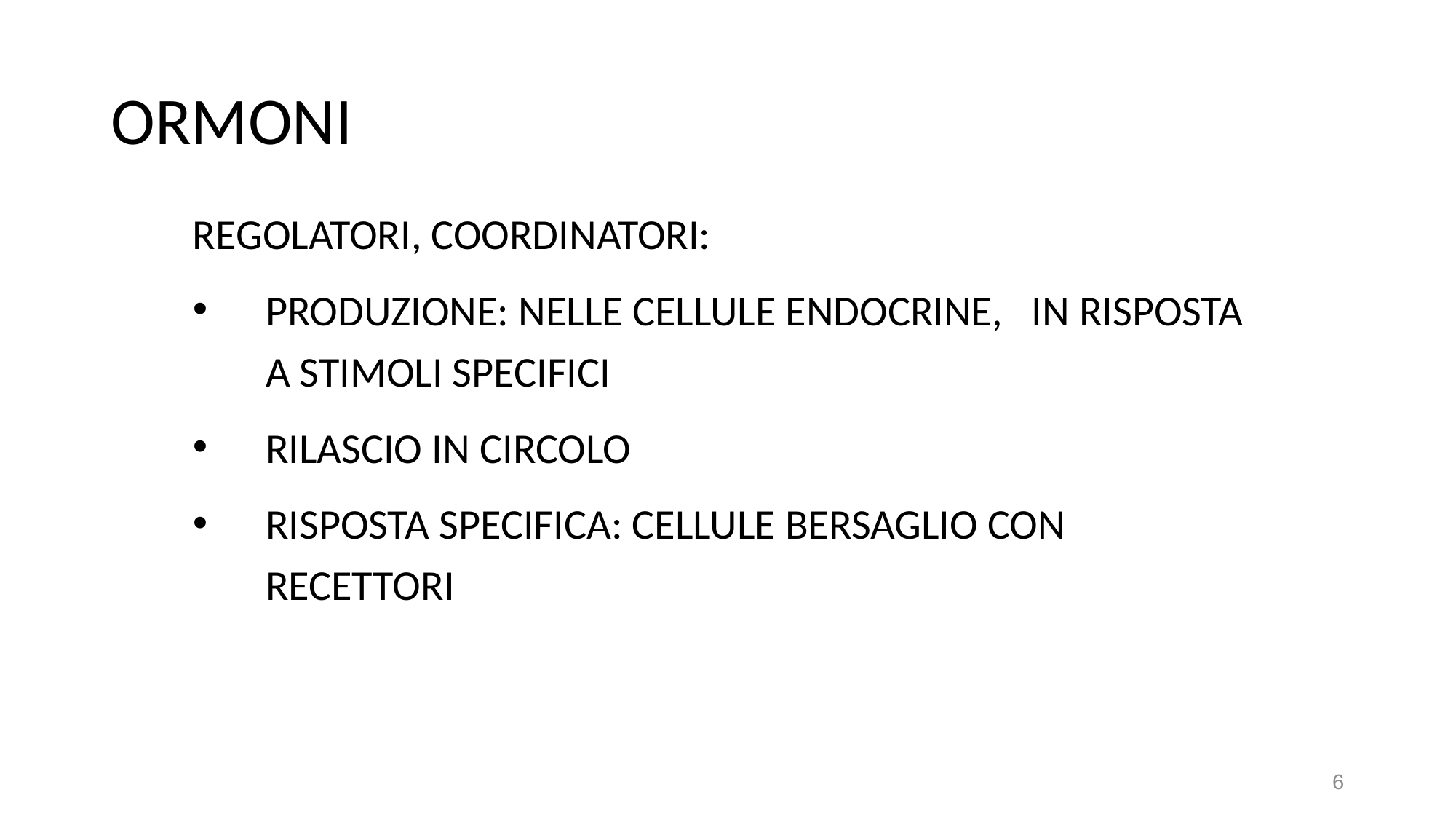

# ORMONI
REGOLATORI, COORDINATORI:
PRODUZIONE: NELLE CELLULE ENDOCRINE,   IN RISPOSTA A STIMOLI SPECIFICI
RILASCIO IN CIRCOLO
RISPOSTA SPECIFICA: CELLULE BERSAGLIO CON RECETTORI
6